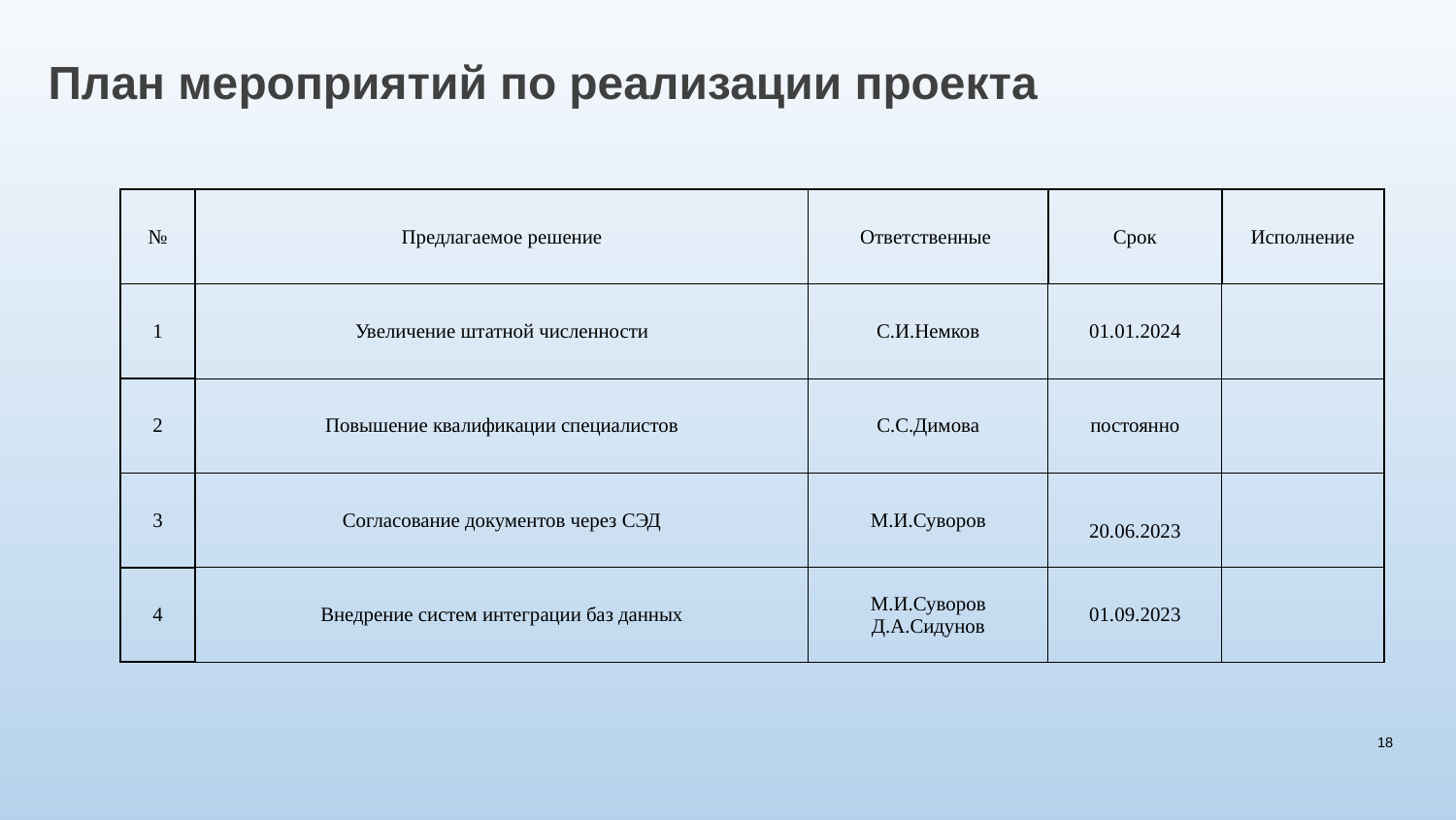

# План мероприятий по реализации проекта
|  |  |  |  |  |
| --- | --- | --- | --- | --- |
| № | Предлагаемое решение | Ответственные | Срок | Исполнение |
| 1 | Увеличение штатной численности | С.И.Немков | 01.01.2024 |  |
| 2 | Повышение квалификации специалистов | С.С.Димова | постоянно |  |
| 3 | Согласование документов через СЭД | М.И.Суворов | 20.06.2023 |  |
| 4 | Внедрение систем интеграции баз данных | М.И.Суворов Д.А.Сидунов | 01.09.2023 |  |